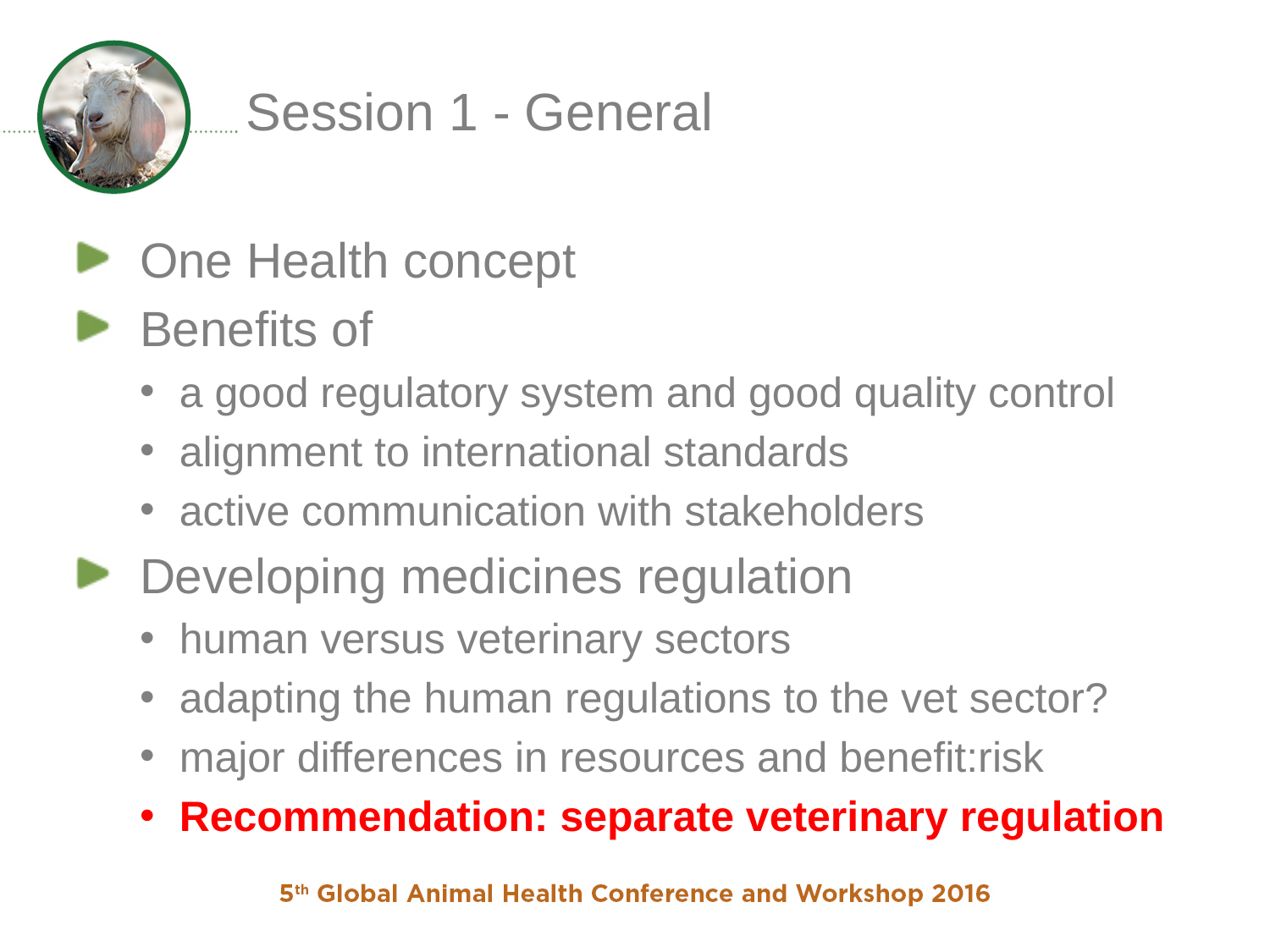

# Session 1 - General
One Health concept
Benefits of
a good regulatory system and good quality control
alignment to international standards
active communication with stakeholders
Developing medicines regulation
human versus veterinary sectors
adapting the human regulations to the vet sector?
major differences in resources and benefit:risk
Recommendation: separate veterinary regulation